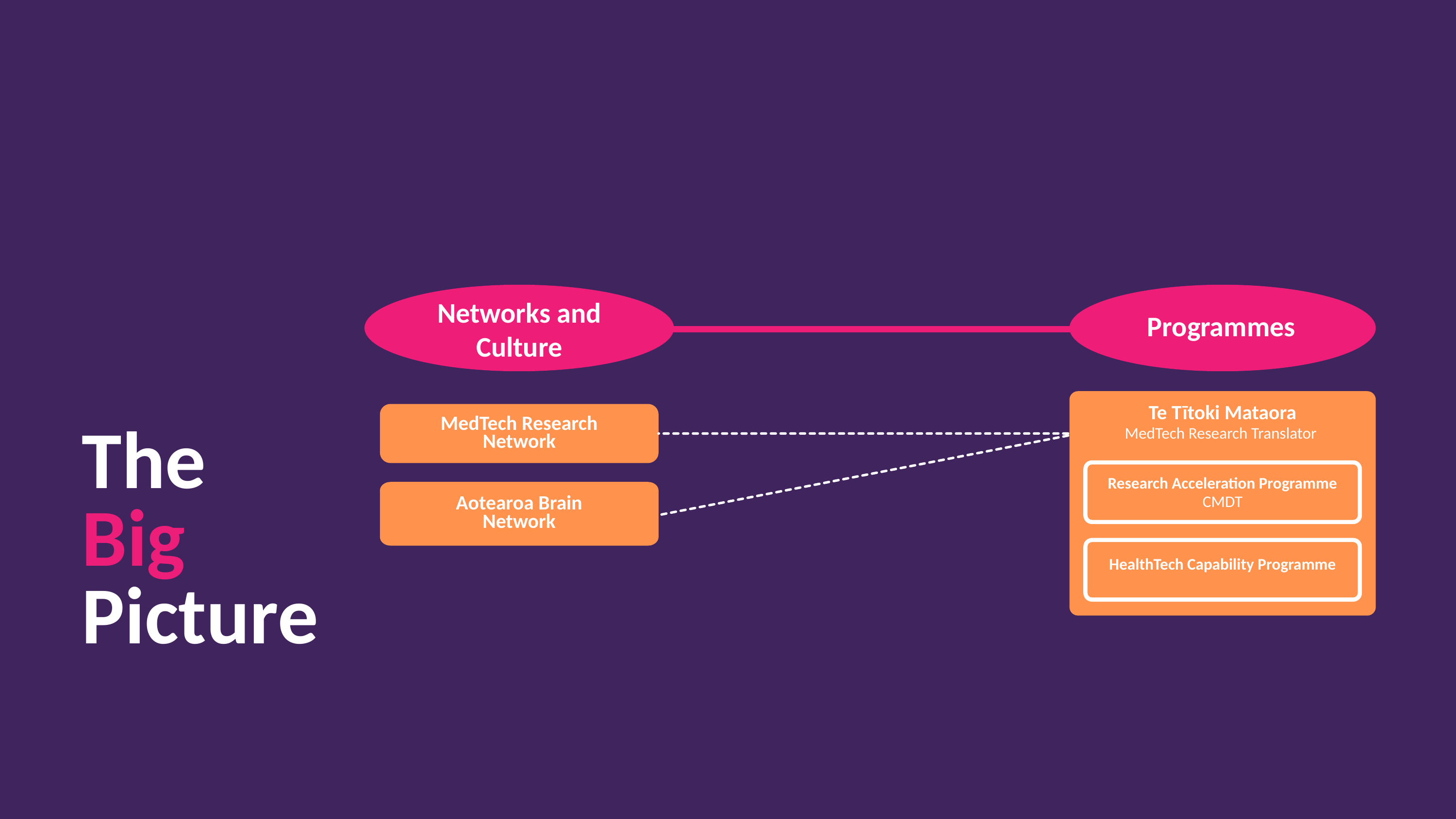

Networks and Culture
Programmes

Te Tītoki Mataora
MedTech Research Translator

MedTech Research Network
The
Big
Picture

Research Acceleration Programme
CMDT

Aotearoa Brain Network

HealthTech Capability Programme